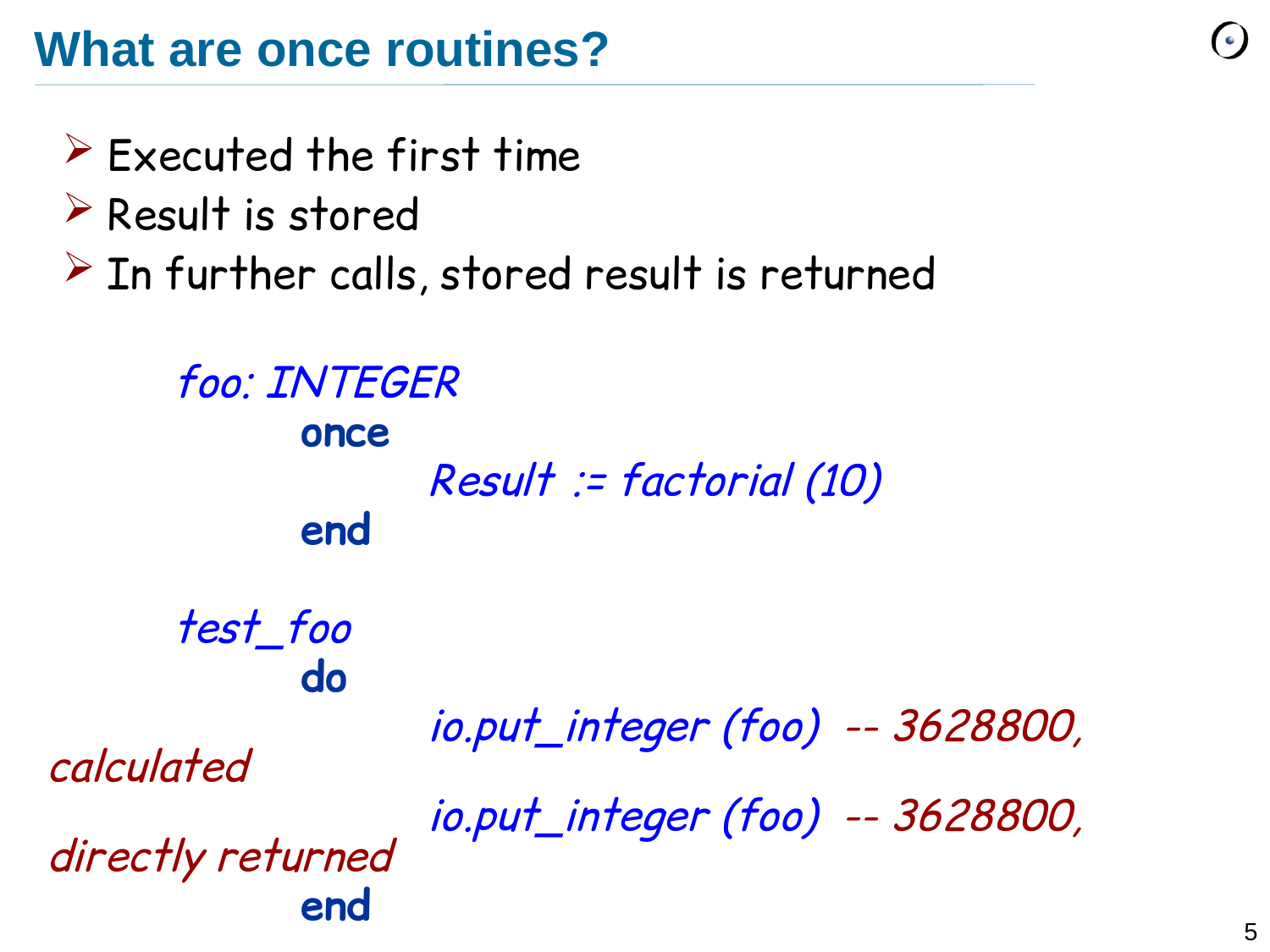

# What are once routines?
Executed the first time
Result is stored
In further calls, stored result is returned

	foo: INTEGER
		once
			Result := factorial (10)
		end

	test_foo
		do
			io.put_integer (foo)  -- 3628800, calculated
			io.put_integer (foo)  -- 3628800, directly returned
		end